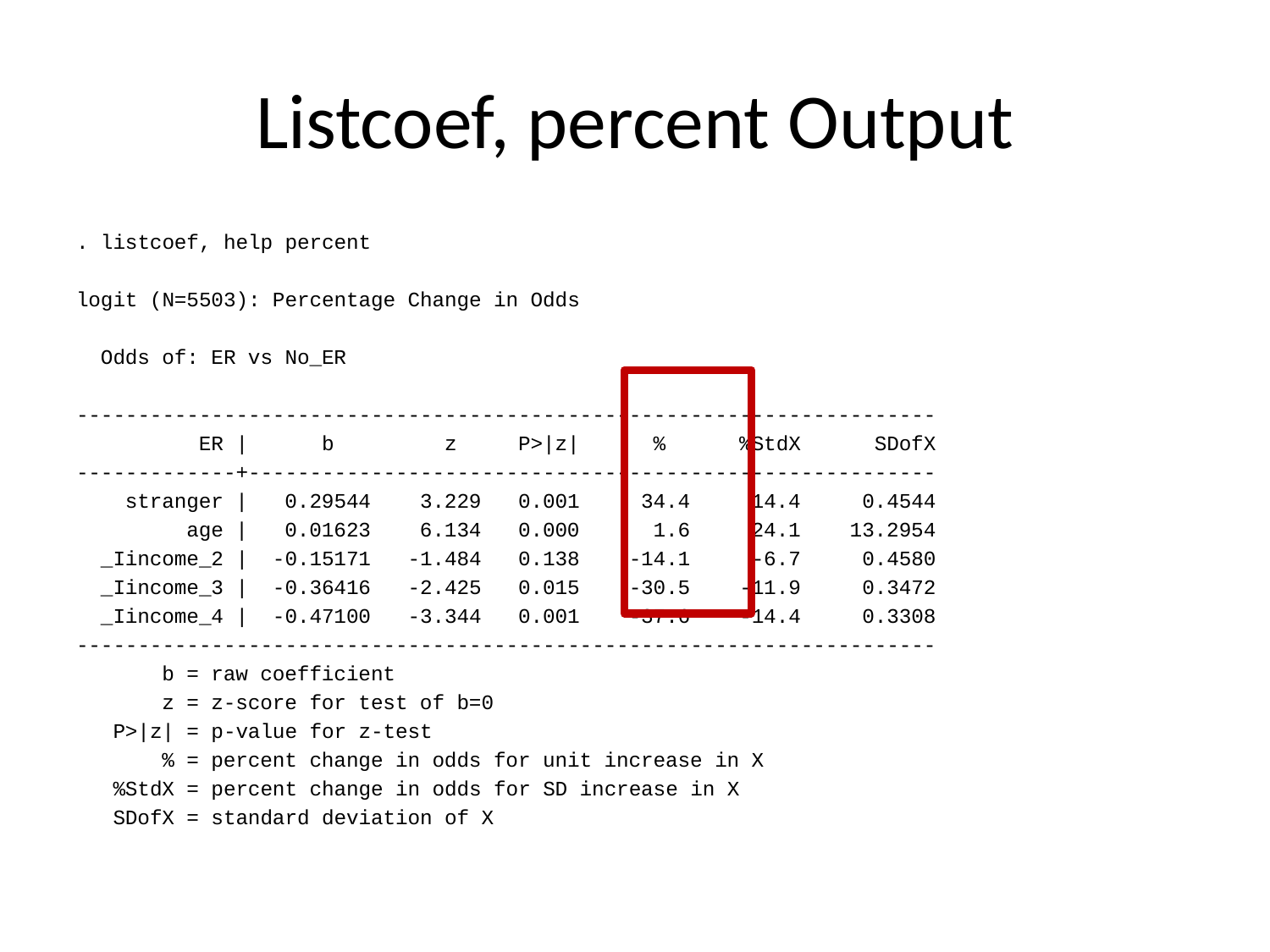

# Listcoef, percent Output
. listcoef, help percent

logit (N=5503): Percentage Change in Odds

  Odds of: ER vs No_ER

----------------------------------------------------------------------
          ER |      b         z     P>|z|      %      %StdX      SDofX
-------------+--------------------------------------------------------
    stranger |   0.29544    3.229   0.001     34.4     14.4     0.4544
         age |   0.01623    6.134   0.000      1.6     24.1    13.2954
  _Iincome_2 |  -0.15171   -1.484   0.138    -14.1     -6.7     0.4580
  _Iincome_3 |  -0.36416   -2.425   0.015    -30.5    -11.9     0.3472
  _Iincome_4 |  -0.47100   -3.344   0.001    -37.6    -14.4     0.3308
----------------------------------------------------------------------
       b = raw coefficient
       z = z-score for test of b=0
   P>|z| = p-value for z-test
       % = percent change in odds for unit increase in X
   %StdX = percent change in odds for SD increase in X
   SDofX = standard deviation of X